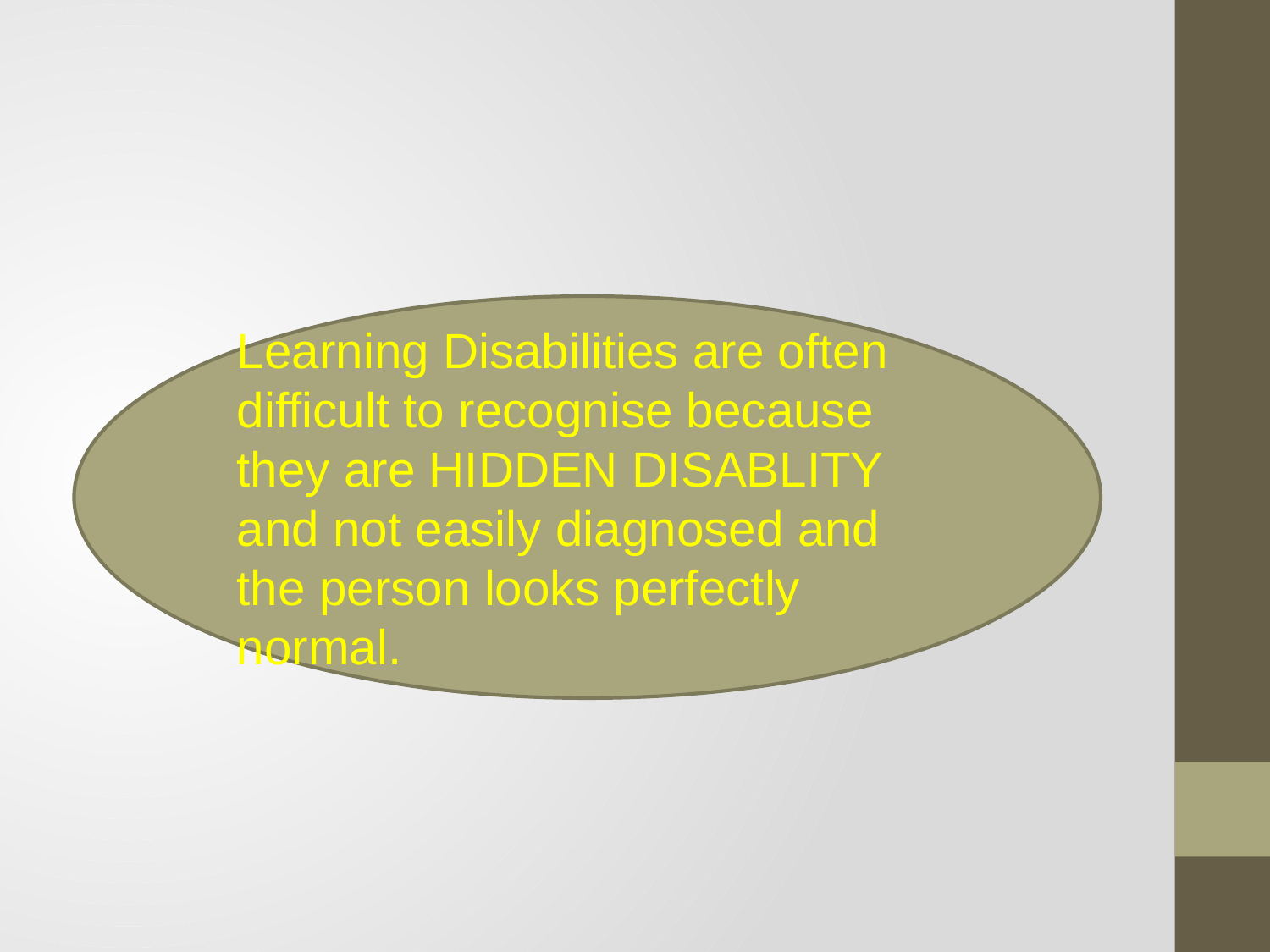

#
Learning Disabilities are often difficult to recognise because they are HIDDEN DISABLITY and not easily diagnosed and the person looks perfectly normal.